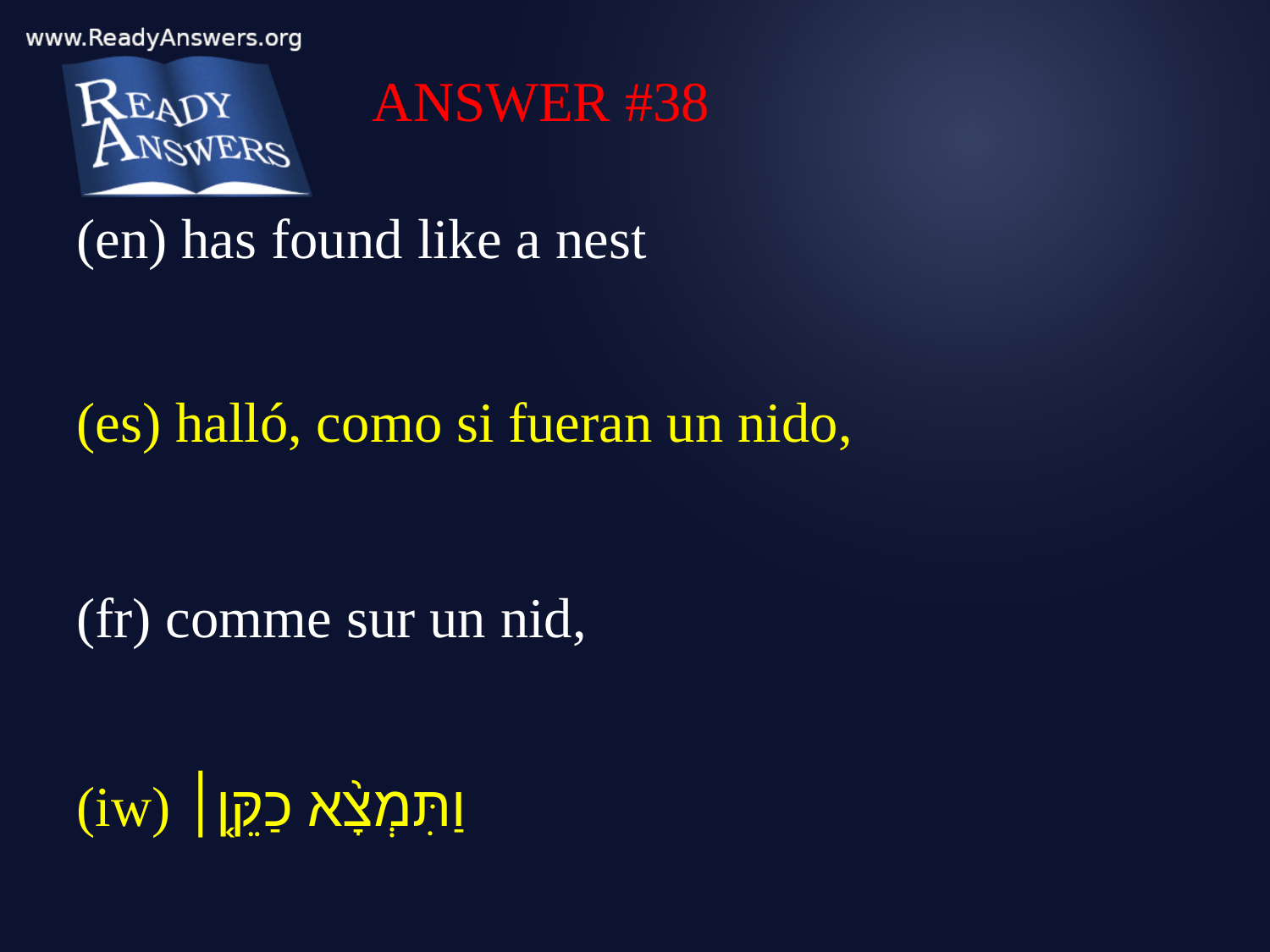

ANSWER #38
(en) has found like a nest
(es) halló, como si fueran un nido,
(fr) comme sur un nid,
(iw) וַתִּמְצָ֨א כַקֵּ֤ן׀